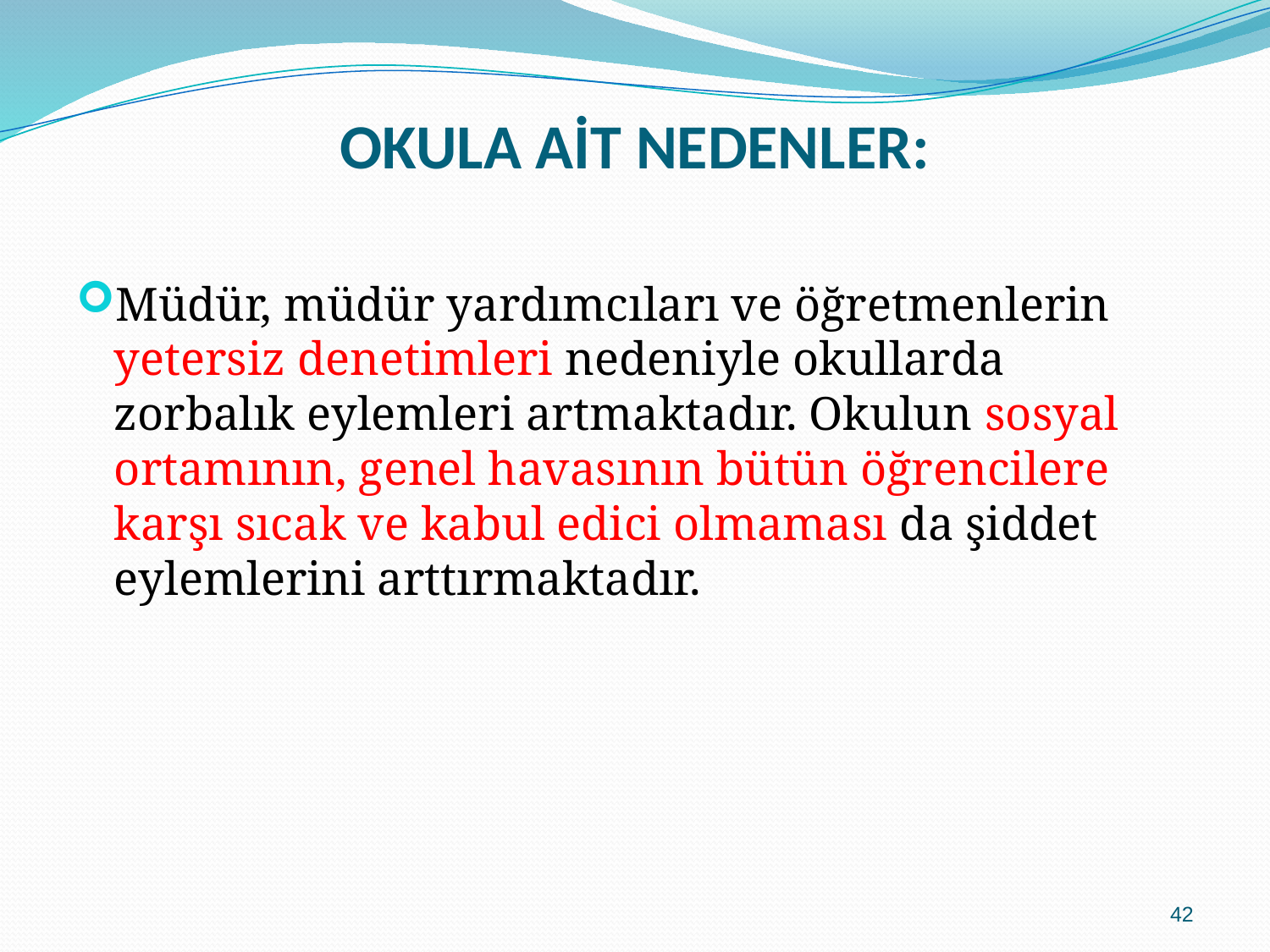

# OKULA AİT NEDENLER:
Müdür, müdür yardımcıları ve öğretmenlerin yetersiz denetimleri nedeniyle okullarda zorbalık eylemleri artmaktadır. Okulun sosyal ortamının, genel havasının bütün öğrencilere karşı sıcak ve kabul edici olmaması da şiddet eylemlerini arttırmaktadır.

42